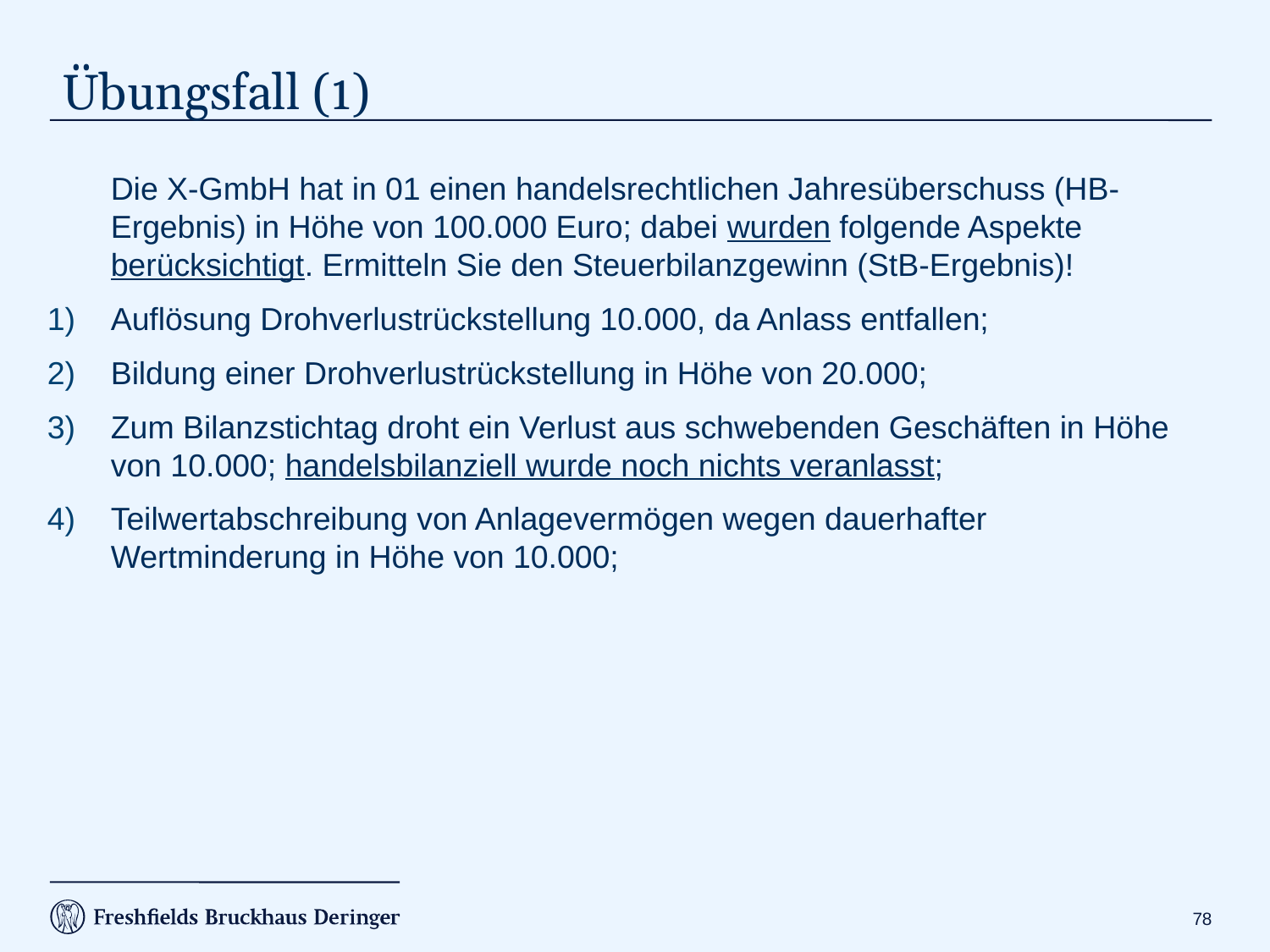

# Übungsfall (1)
	Die X-GmbH hat in 01 einen handelsrechtlichen Jahresüberschuss (HB-Ergebnis) in Höhe von 100.000 Euro; dabei wurden folgende Aspekte berücksichtigt. Ermitteln Sie den Steuerbilanzgewinn (StB-Ergebnis)!
Auflösung Drohverlustrückstellung 10.000, da Anlass entfallen;
Bildung einer Drohverlustrückstellung in Höhe von 20.000;
Zum Bilanzstichtag droht ein Verlust aus schwebenden Geschäften in Höhe von 10.000; handelsbilanziell wurde noch nichts veranlasst;
Teilwertabschreibung von Anlagevermögen wegen dauerhafter Wertminderung in Höhe von 10.000;

78